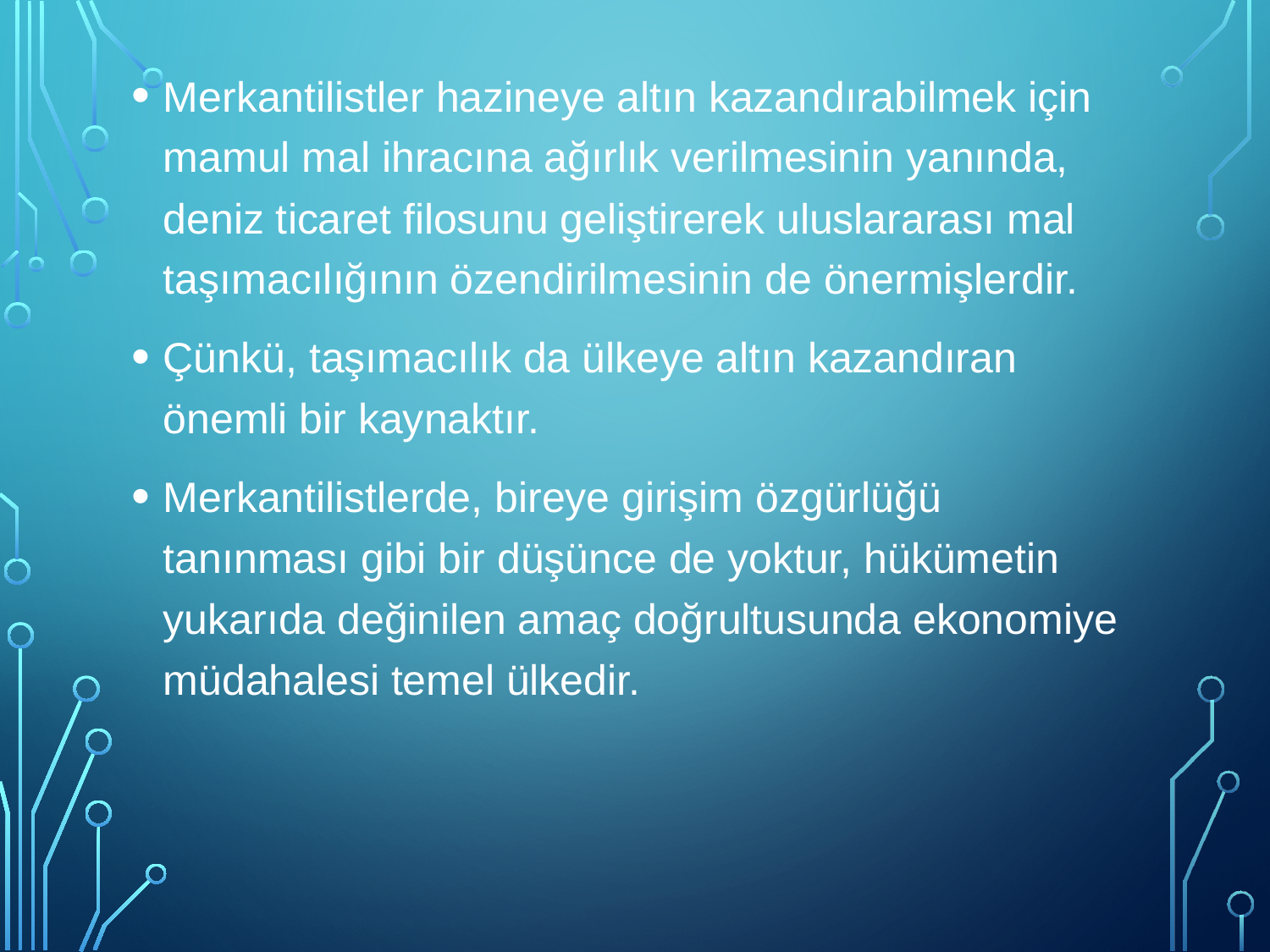

Merkantilistler hazineye altın kazandırabilmek için mamul mal ihracına ağırlık verilmesinin yanında, deniz ticaret filosunu geliştirerek uluslararası mal taşımacılığının özendirilmesinin de önermişlerdir.
Çünkü, taşımacılık da ülkeye altın kazandıran önemli bir kaynaktır.
Merkantilistlerde, bireye girişim özgürlüğü tanınması gibi bir düşünce de yoktur, hükümetin yukarıda değinilen amaç doğrultusunda ekonomiye müdahalesi temel ülkedir.